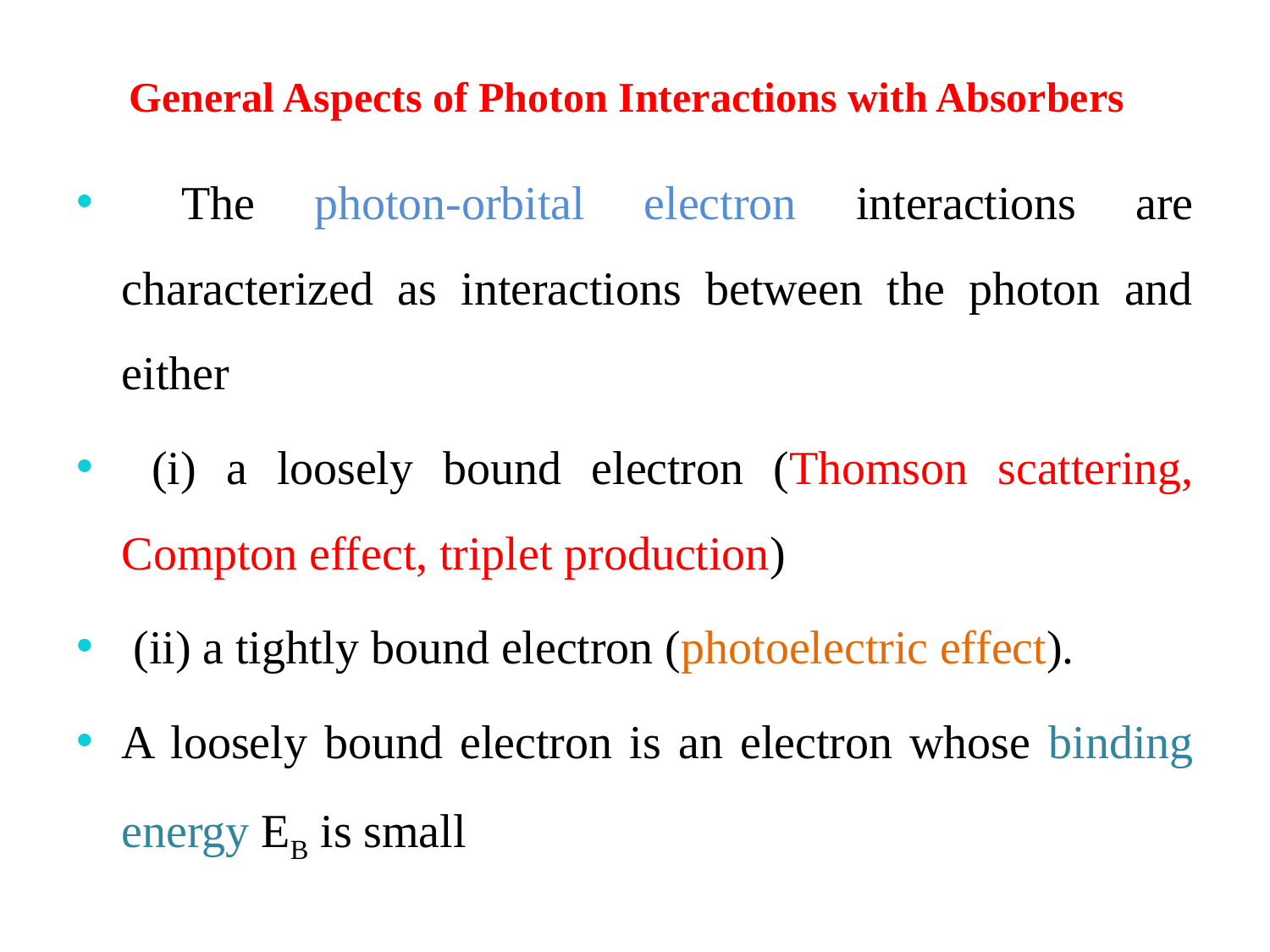

General Aspects of Photon Interactions with Absorbers

 The photon-orbital electron interactions are characterized as interactions between the photon and either
 (i) a loosely bound electron (Thomson scattering, Compton effect, triplet production)
 (ii) a tightly bound electron (photoelectric effect).
A loosely bound electron is an electron whose binding energy EB is small